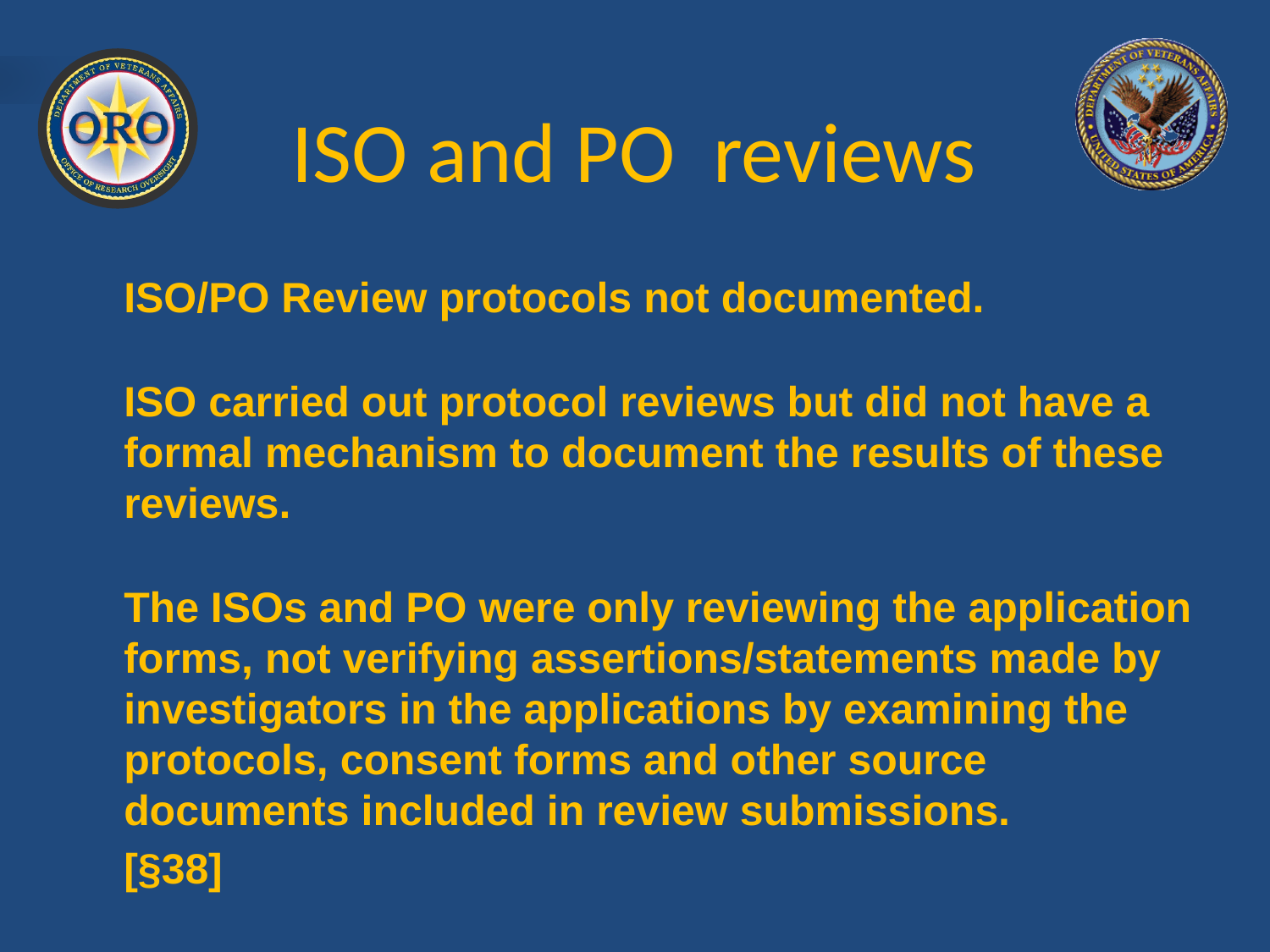

# ISO and PO  reviews
	ISO/PO Review protocols not documented.

	ISO carried out protocol reviews but did not have a formal mechanism to document the results of these reviews.

	The ISOs and PO were only reviewing the application forms, not verifying assertions/statements made by investigators in the applications by examining the protocols, consent forms and other source documents included in review submissions.
	[§38]